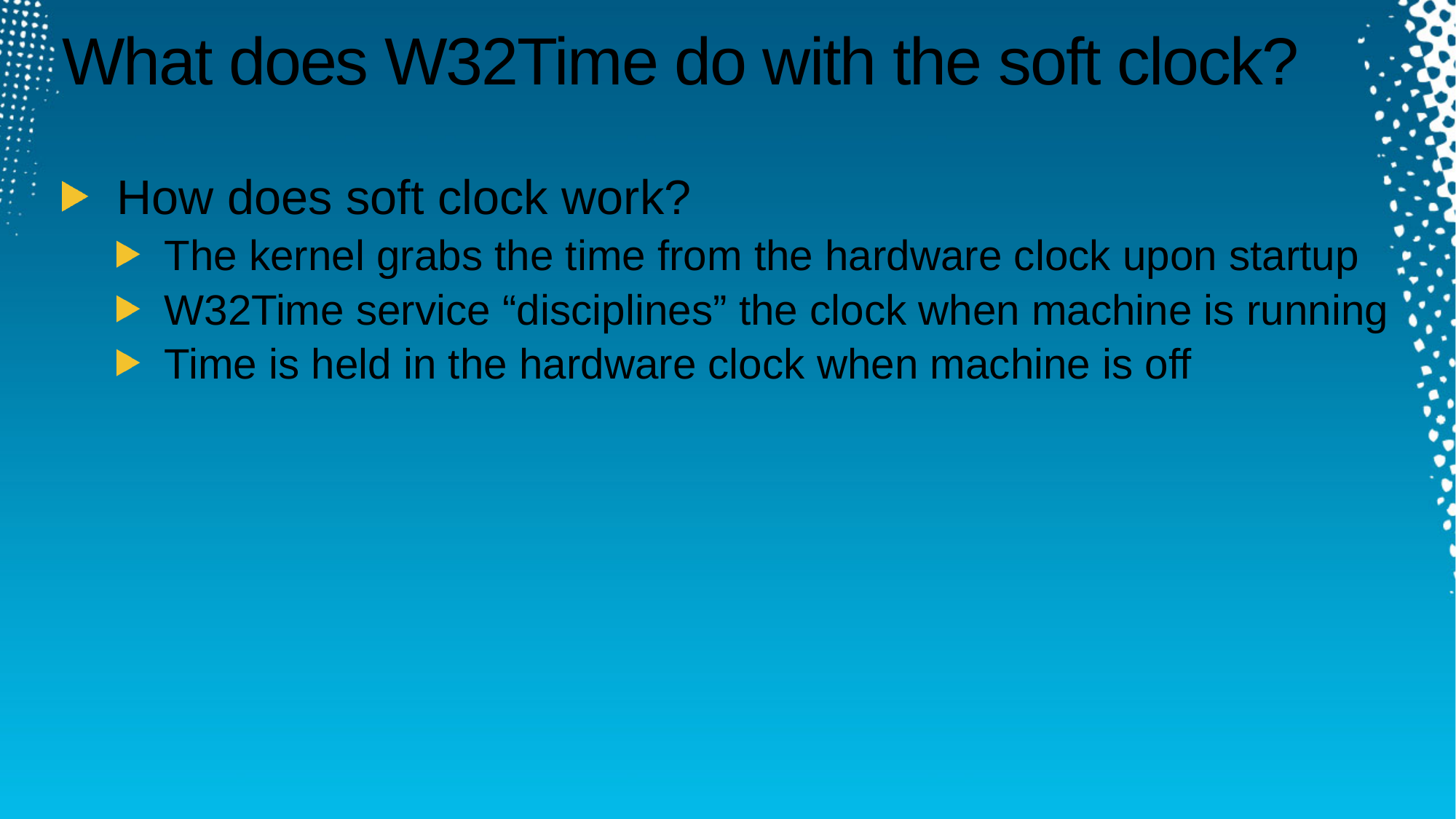

# What does W32Time do with the soft clock?
How does soft clock work?
The kernel grabs the time from the hardware clock upon startup
W32Time service “disciplines” the clock when machine is running
Time is held in the hardware clock when machine is off